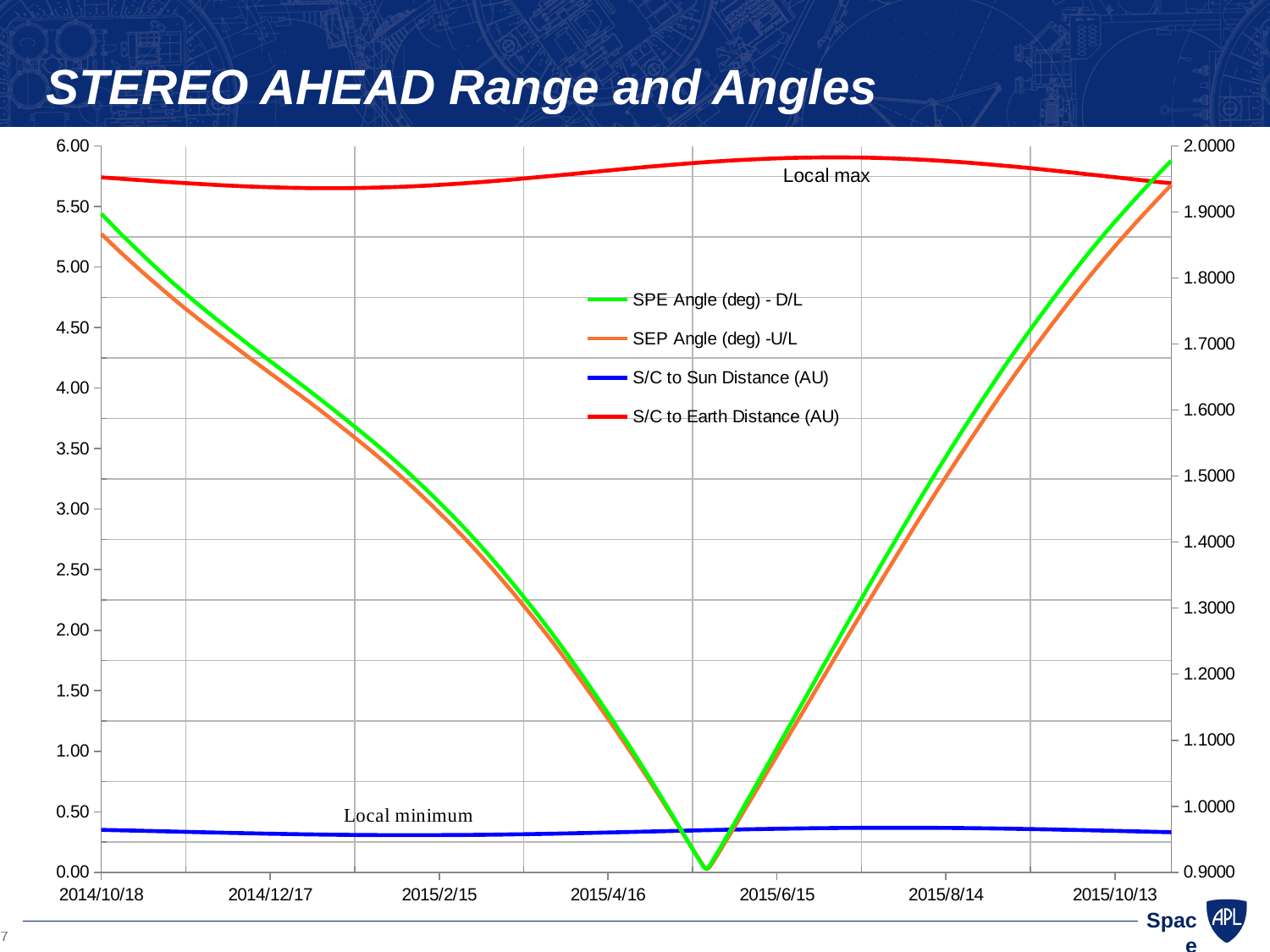

# STEREO AHEAD Range and Angles

### Chart

| Category | SPE Angle (deg) - D/L | SEP Angle (deg) -U/L | S/C to Sun Distance (AU) | S/C to Earth Distance (AU) |
|---|---|---|---|---|